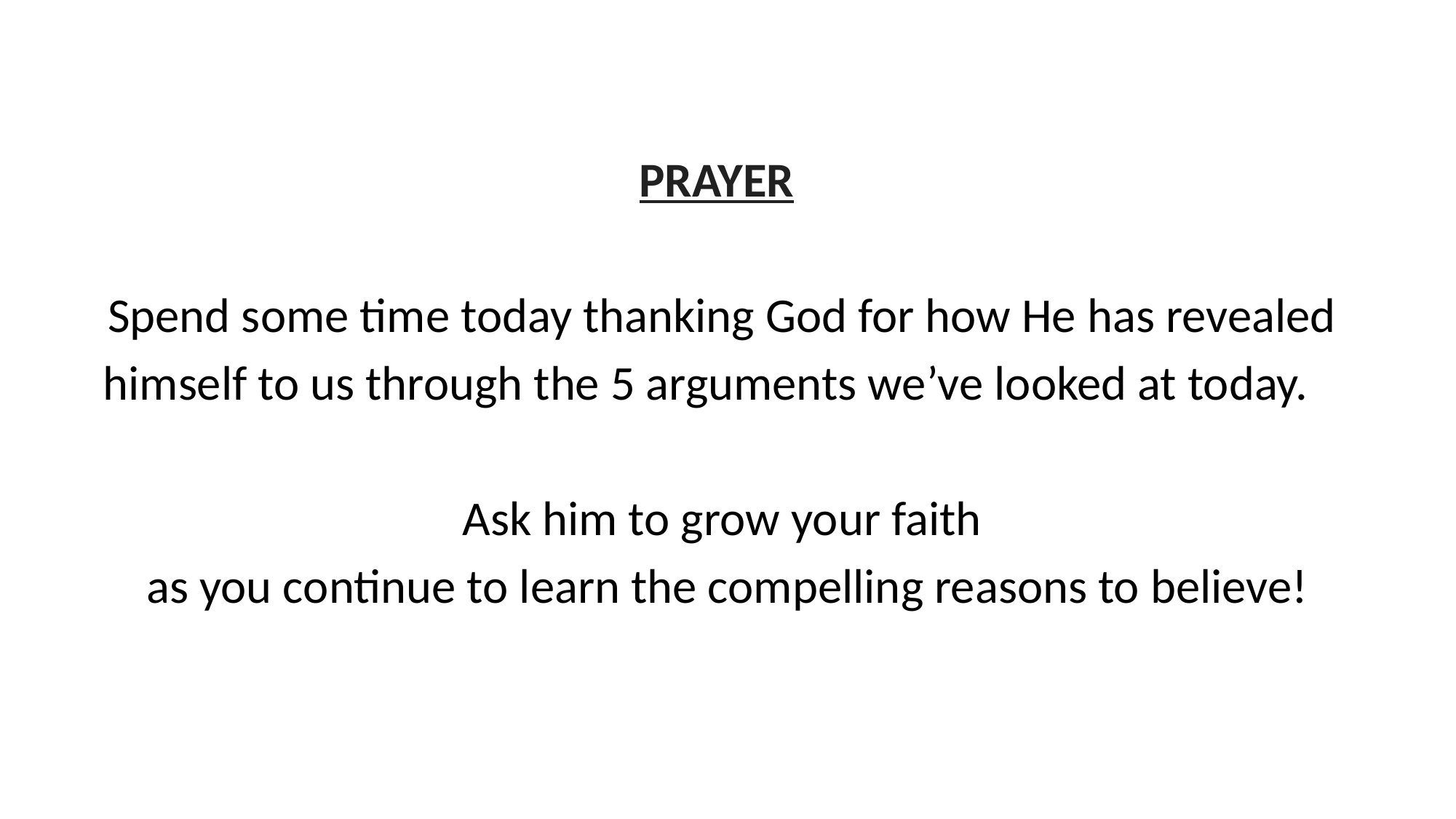

PRAYER

Spend some time today thanking God for how He has revealed
himself to us through the 5 arguments we’ve looked at today.

Ask him to grow your faith
as you continue to learn the compelling reasons to believe!